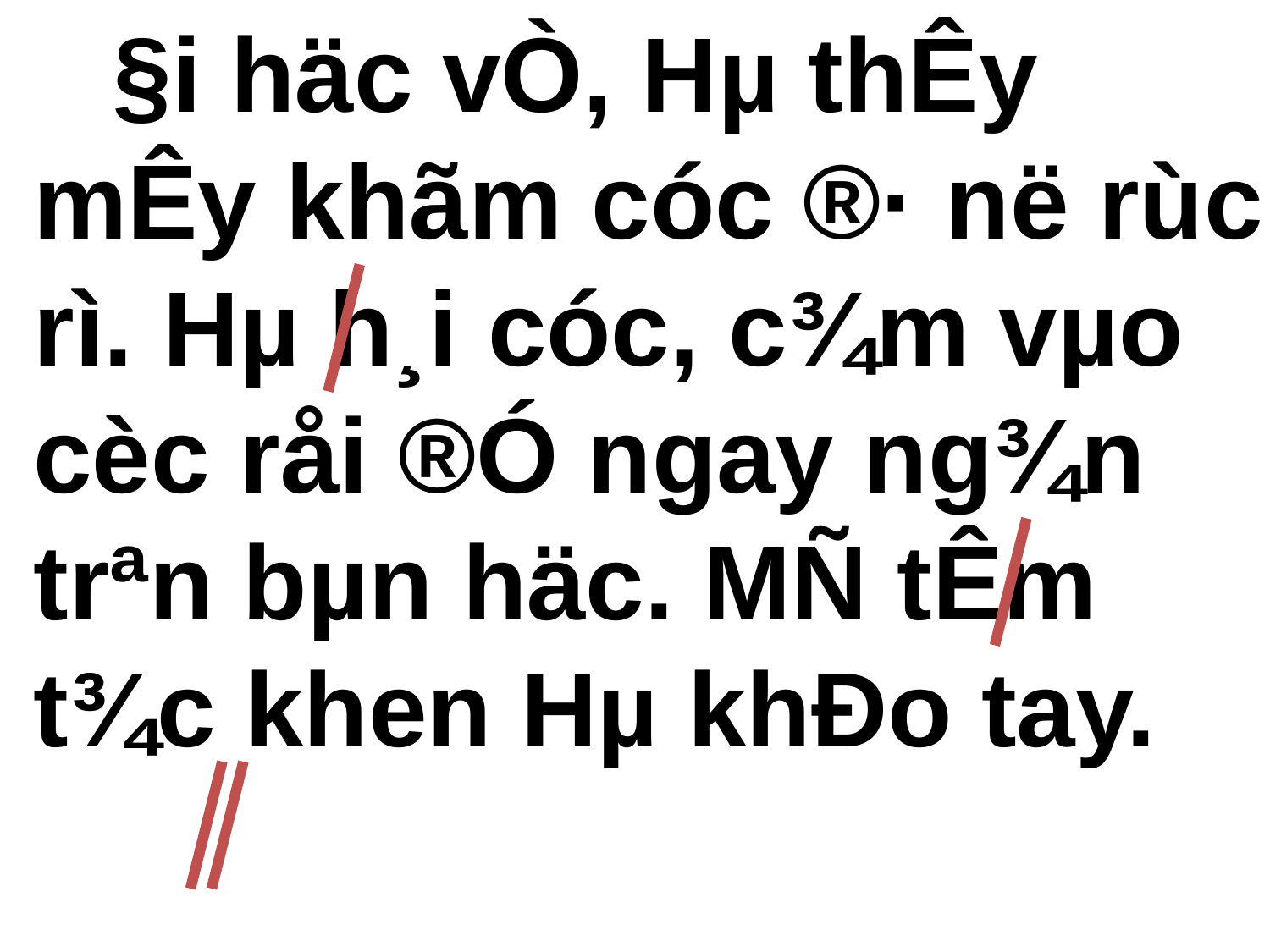

§i häc vÒ, Hµ thÊy mÊy khãm cóc ®· në rùc rì. Hµ h¸i cóc, c¾m vµo cèc råi ®Ó ngay ng¾n trªn bµn häc. MÑ tÊm t¾c khen Hµ khÐo tay.